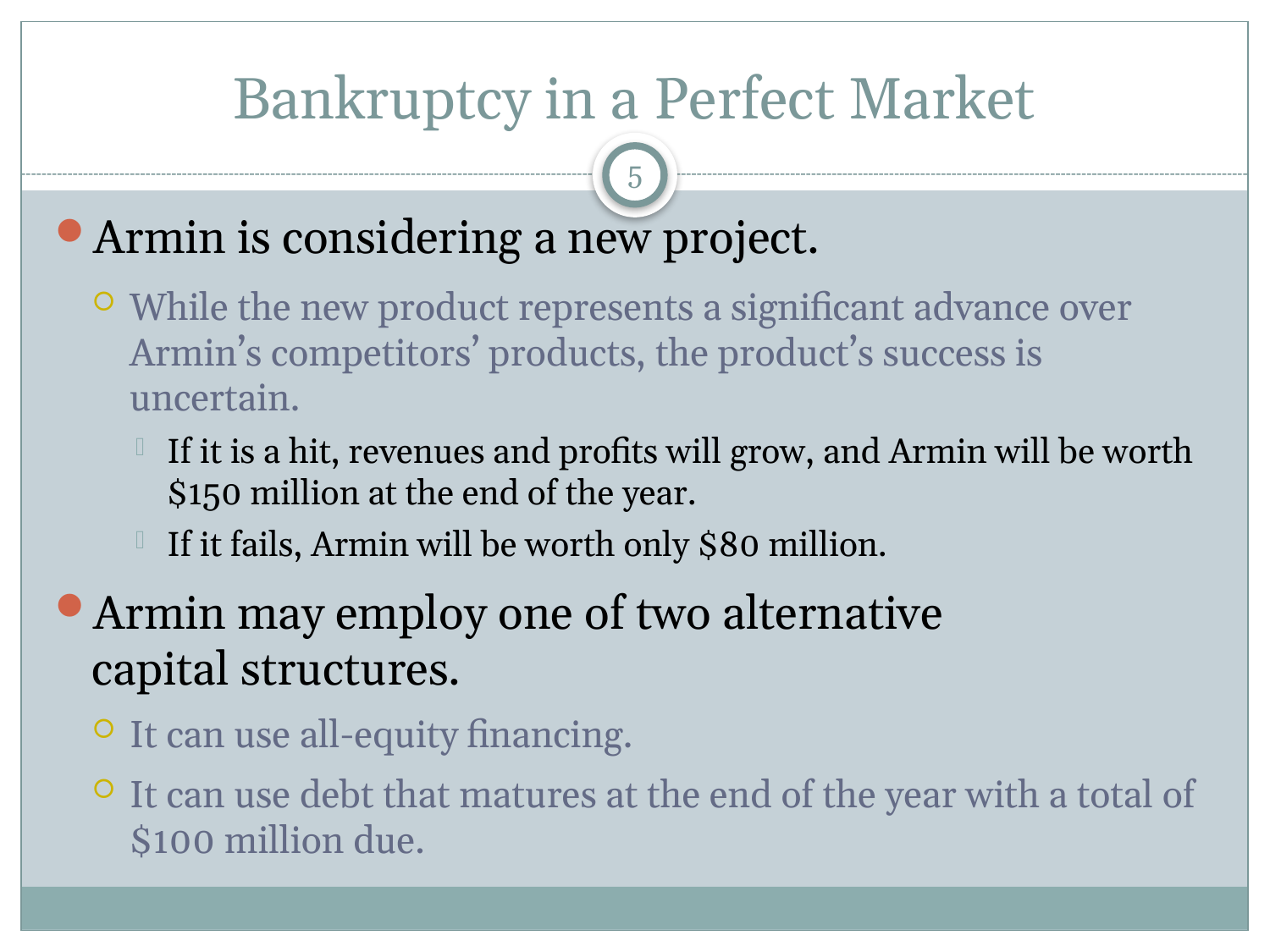

# Bankruptcy in a Perfect Market
5
Armin is considering a new project.
While the new product represents a significant advance over Armin’s competitors’ products, the product’s success is uncertain.
If it is a hit, revenues and profits will grow, and Armin will be worth $150 million at the end of the year.
If it fails, Armin will be worth only $80 million.
Armin may employ one of two alternative
capital structures.
It can use all-equity financing.
It can use debt that matures at the end of the year with a total of $100 million due.